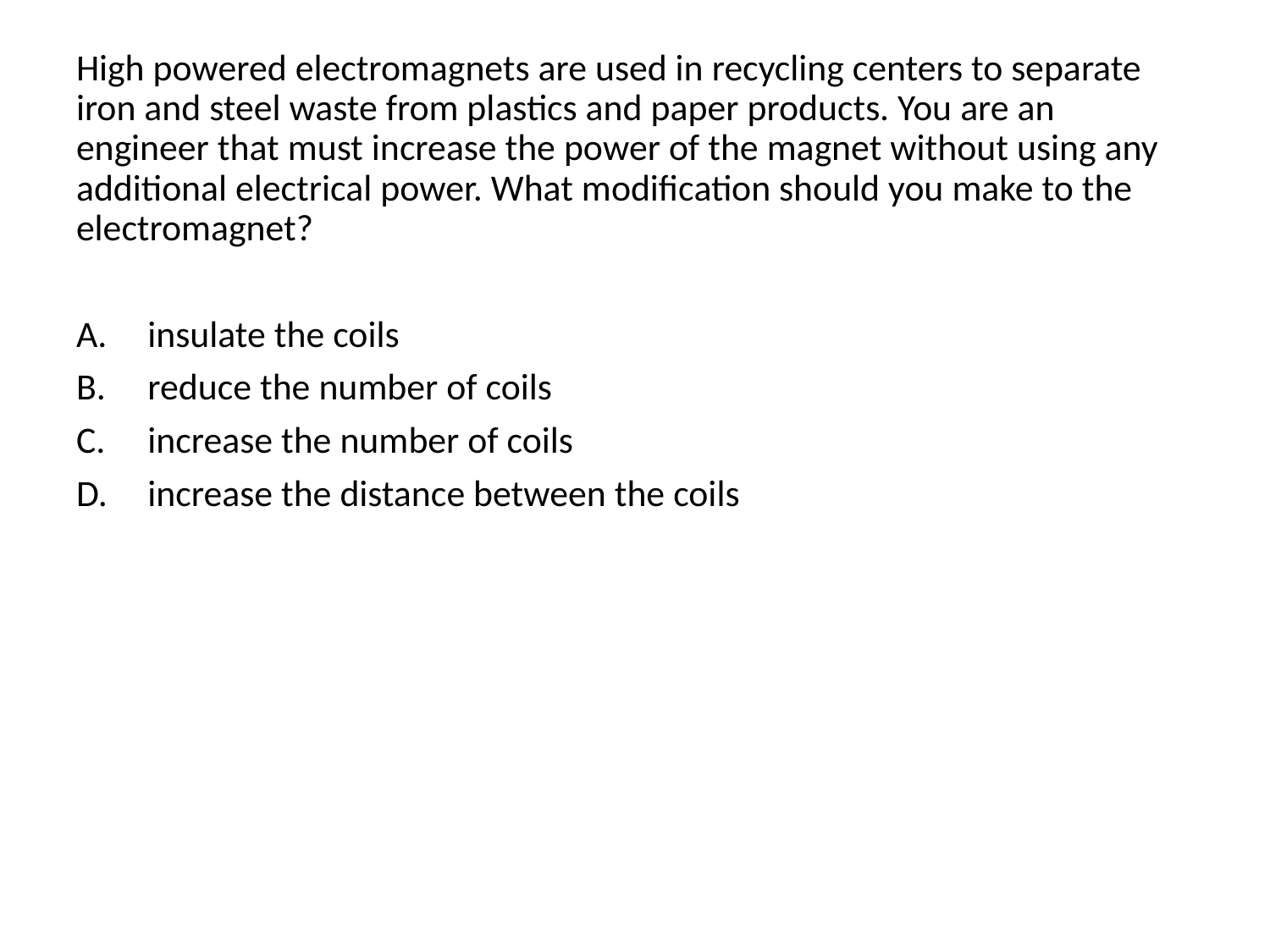

High powered electromagnets are used in recycling centers to separate iron and steel waste from plastics and paper products. You are an engineer that must increase the power of the magnet without using any additional electrical power. What modification should you make to the electromagnet?

insulate the coils
reduce the number of coils
increase the number of coils
increase the distance between the coils